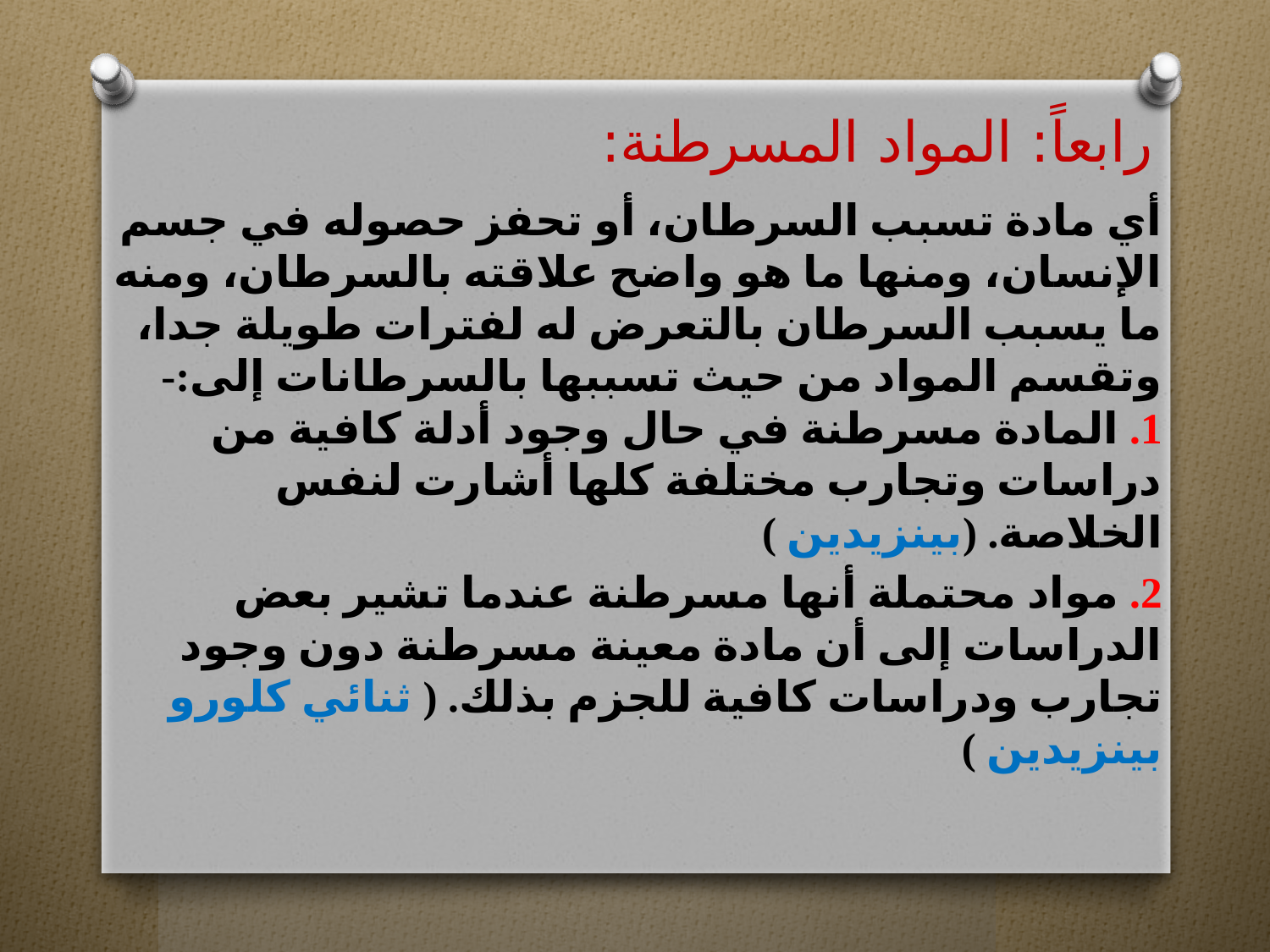

# رابعاً: المواد المسرطنة:
أي مادة تسبب السرطان، أو تحفز حصوله في جسم الإنسان، ومنها ما هو واضح علاقته بالسرطان، ومنه ما يسبب السرطان بالتعرض له لفترات طويلة جدا، وتقسم المواد من حيث تسببها بالسرطانات إلى:-
1. المادة مسرطنة في حال وجود أدلة كافية من دراسات وتجارب مختلفة كلها أشارت لنفس الخلاصة. (بينزيدين )
2. مواد محتملة أنها مسرطنة عندما تشير بعض الدراسات إلى أن مادة معينة مسرطنة دون وجود تجارب ودراسات كافية للجزم بذلك. ( ثنائي كلورو بينزيدين )